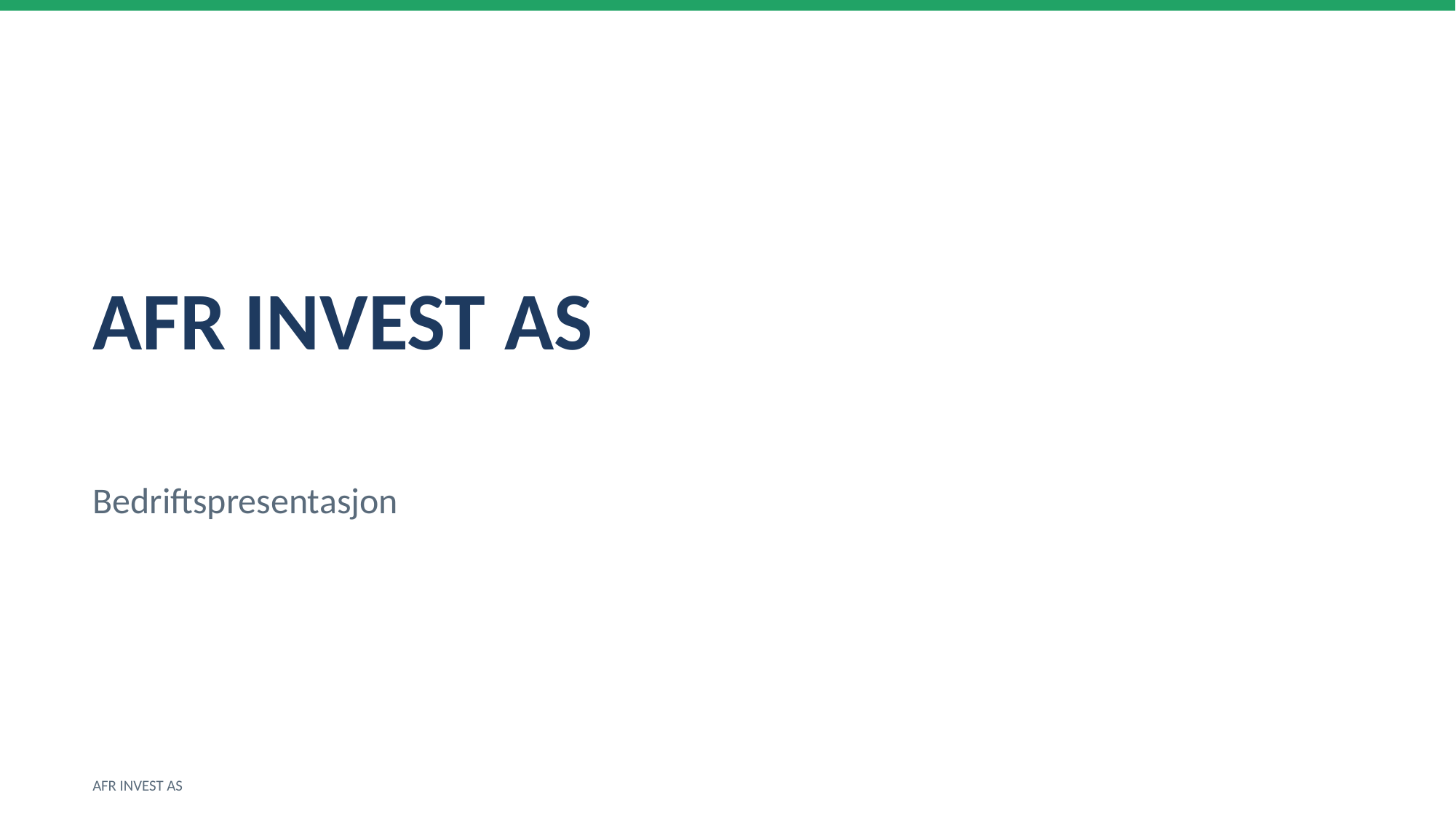

AFR INVEST AS
Bedriftspresentasjon
AFR INVEST AS